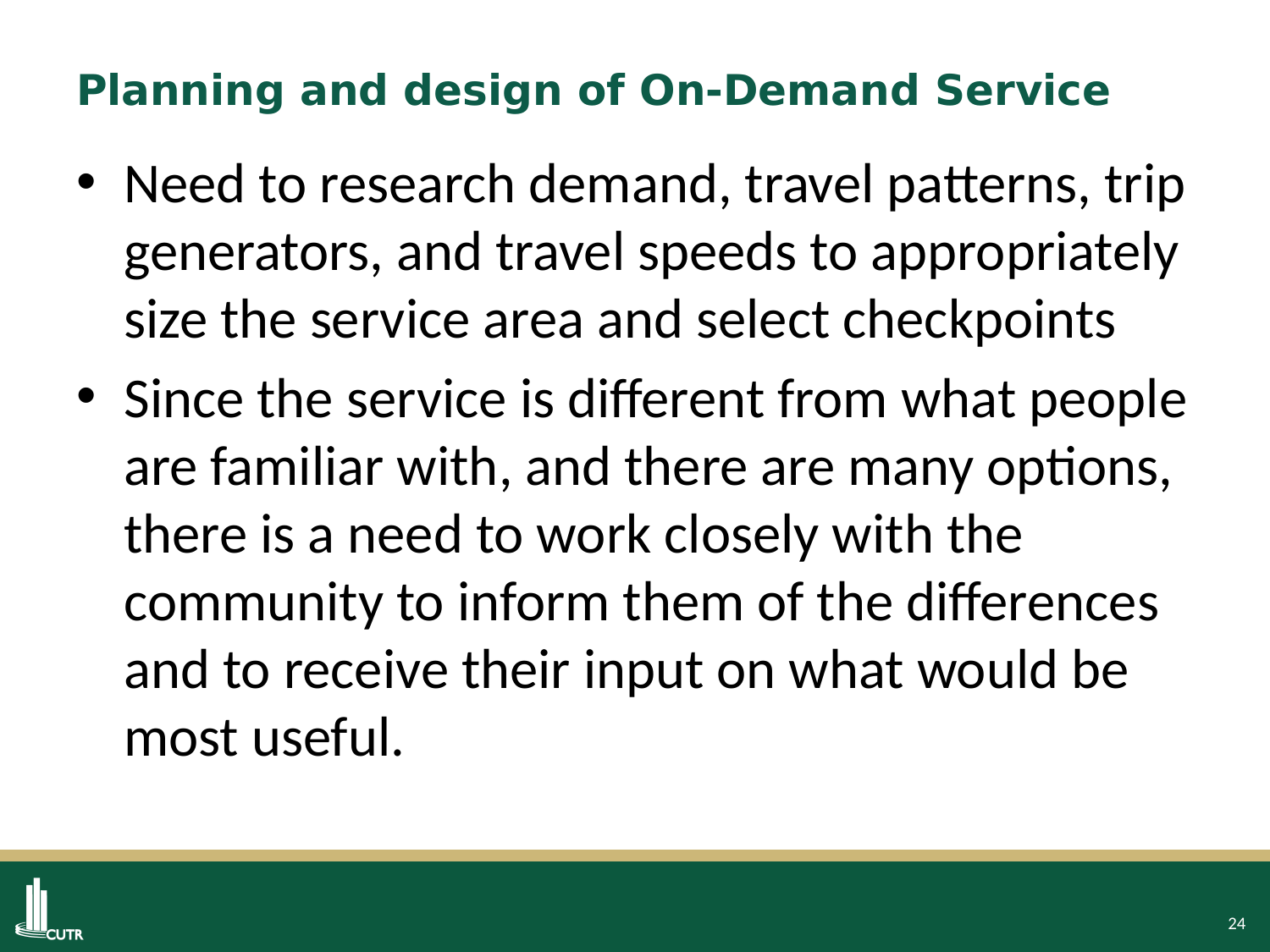

# Planning and design of On-Demand Service
Need to research demand, travel patterns, trip generators, and travel speeds to appropriately size the service area and select checkpoints
Since the service is different from what people are familiar with, and there are many options, there is a need to work closely with the community to inform them of the differences and to receive their input on what would be most useful.